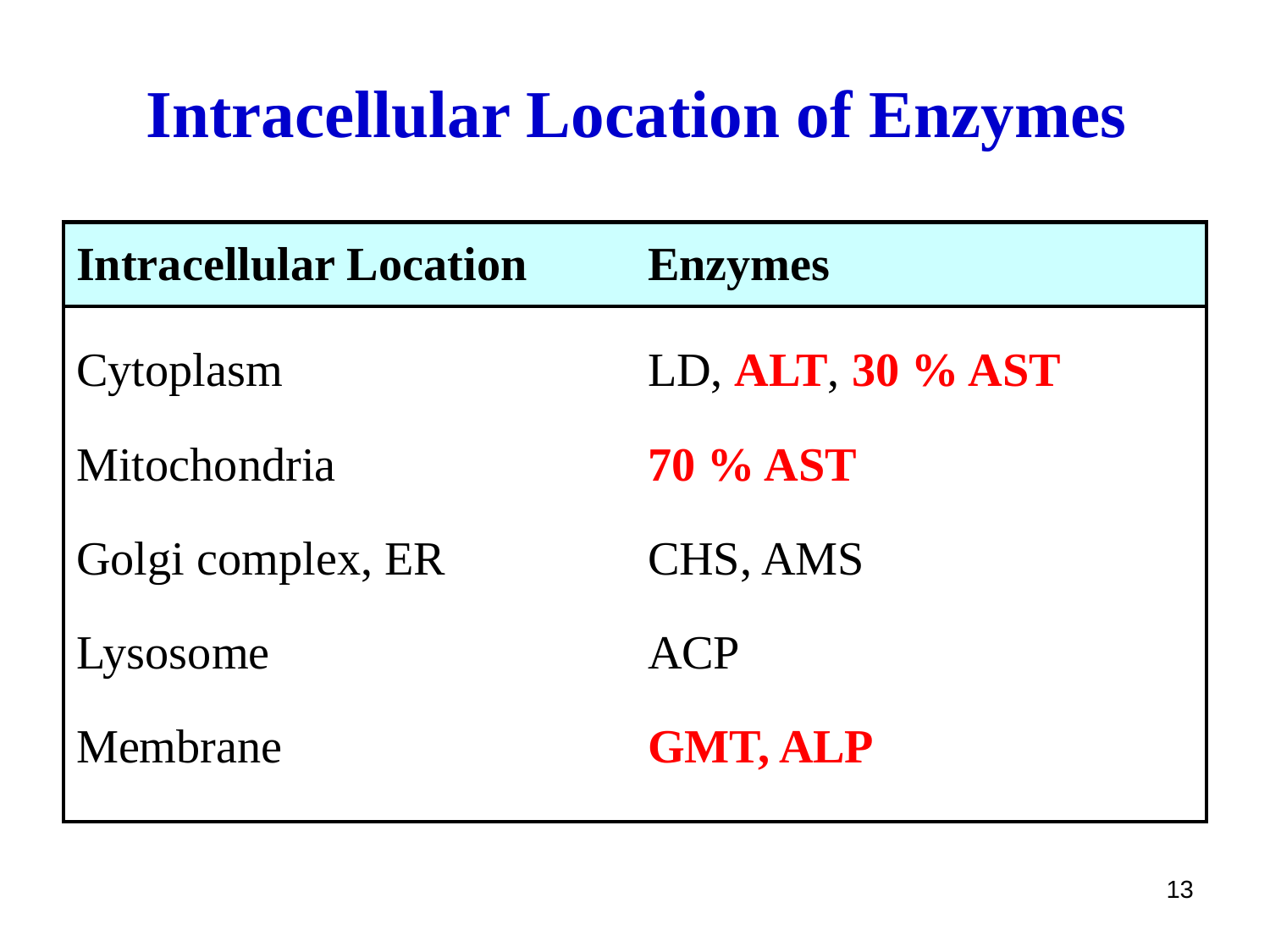

# Intracellular Location of Enzymes
| Intracellular Location | Enzymes |
| --- | --- |
| Cytoplasm Mitochondria Golgi complex, ER Lysosome Membrane | LD, ALT, 30 % AST 70 % AST CHS, AMS ACP GMT, ALP |
13